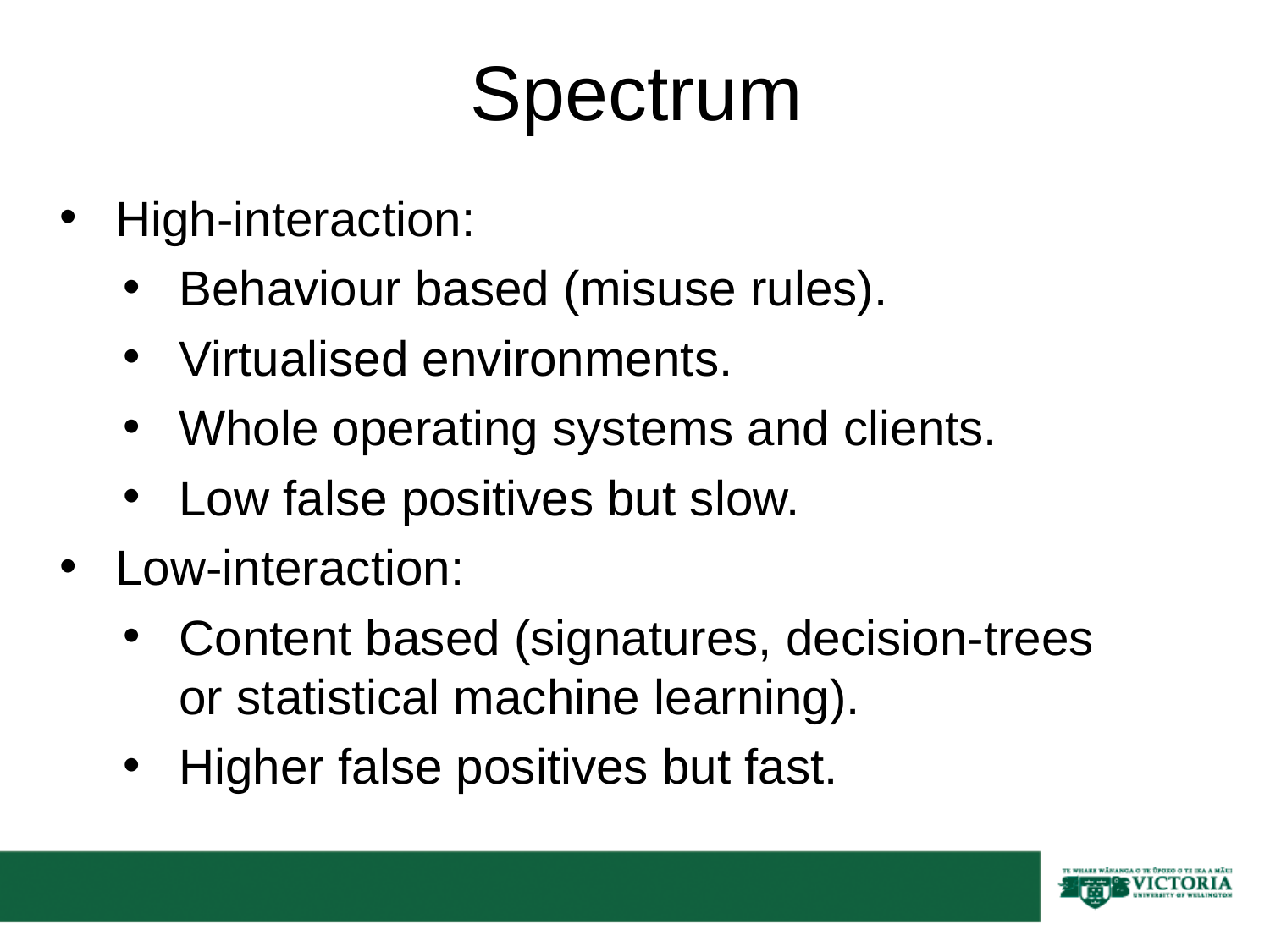

# Spectrum
High-interaction:
Behaviour based (misuse rules).
Virtualised environments.
Whole operating systems and clients.
Low false positives but slow.
Low-interaction:
Content based (signatures, decision-trees or statistical machine learning).
Higher false positives but fast.